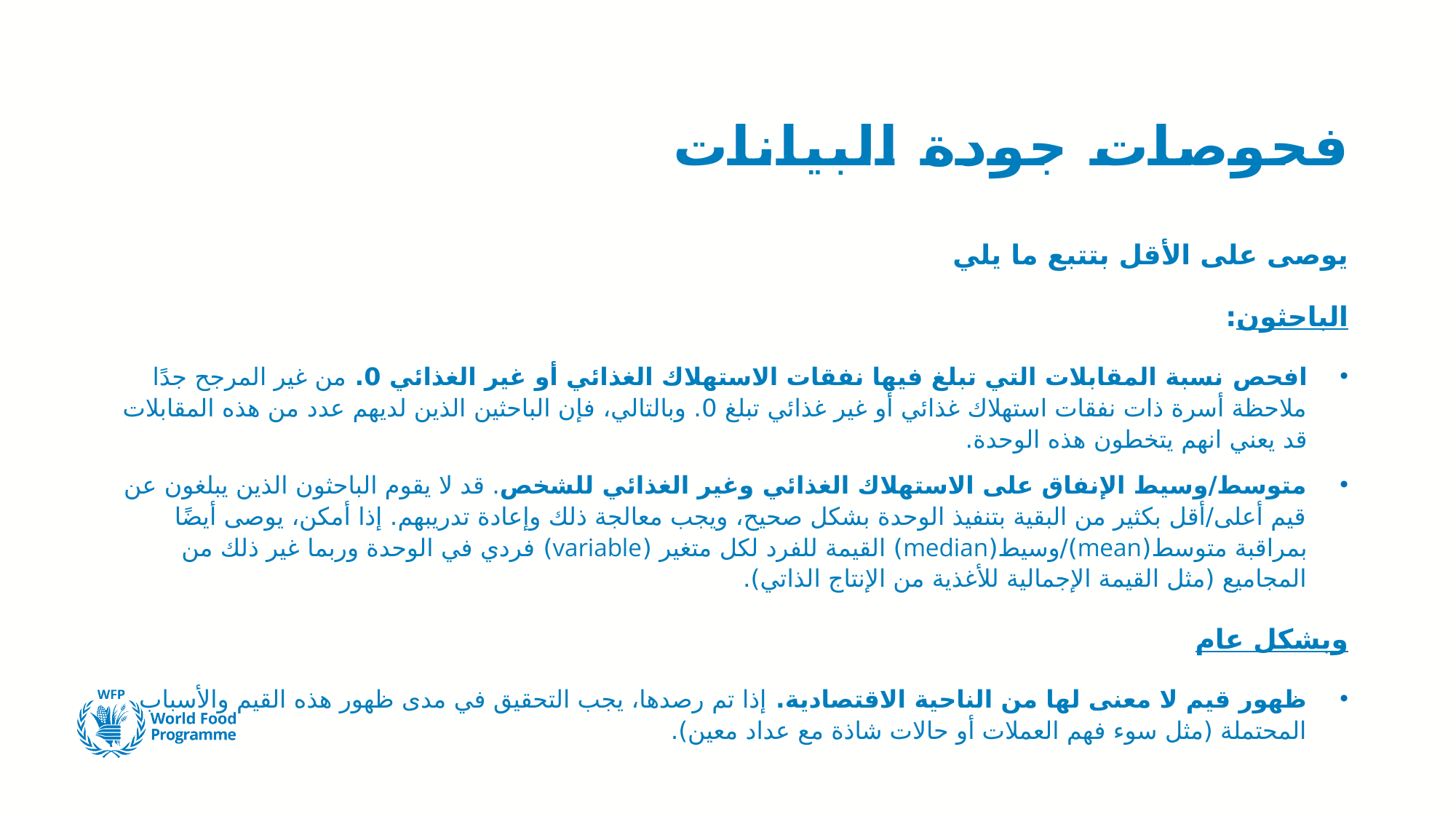

# فحوصات جودة البيانات
يوصى على الأقل بتتبع ما يلي
الباحثون:
افحص نسبة المقابلات التي تبلغ فيها نفقات الاستهلاك الغذائي أو غير الغذائي 0. من غير المرجح جدًا ملاحظة أسرة ذات نفقات استهلاك غذائي أو غير غذائي تبلغ 0. وبالتالي، فإن الباحثين الذين لديهم عدد من هذه المقابلات قد يعني انهم يتخطون هذه الوحدة.
متوسط/وسيط الإنفاق على الاستهلاك الغذائي وغير الغذائي للشخص. قد لا يقوم الباحثون الذين يبلغون عن قيم أعلى/أقل بكثير من البقية بتنفيذ الوحدة بشكل صحيح، ويجب معالجة ذلك وإعادة تدريبهم. إذا أمكن، يوصى أيضًا بمراقبة متوسط(mean)/وسيط(median) القيمة للفرد لكل متغير (variable) فردي في الوحدة وربما غير ذلك من المجاميع (مثل القيمة الإجمالية للأغذية من الإنتاج الذاتي).
وبشكل عام
ظهور قيم لا معنى لها من الناحية الاقتصادية. إذا تم رصدها، يجب التحقيق في مدى ظهور هذه القيم والأسباب المحتملة (مثل سوء فهم العملات أو حالات شاذة مع عداد معين).